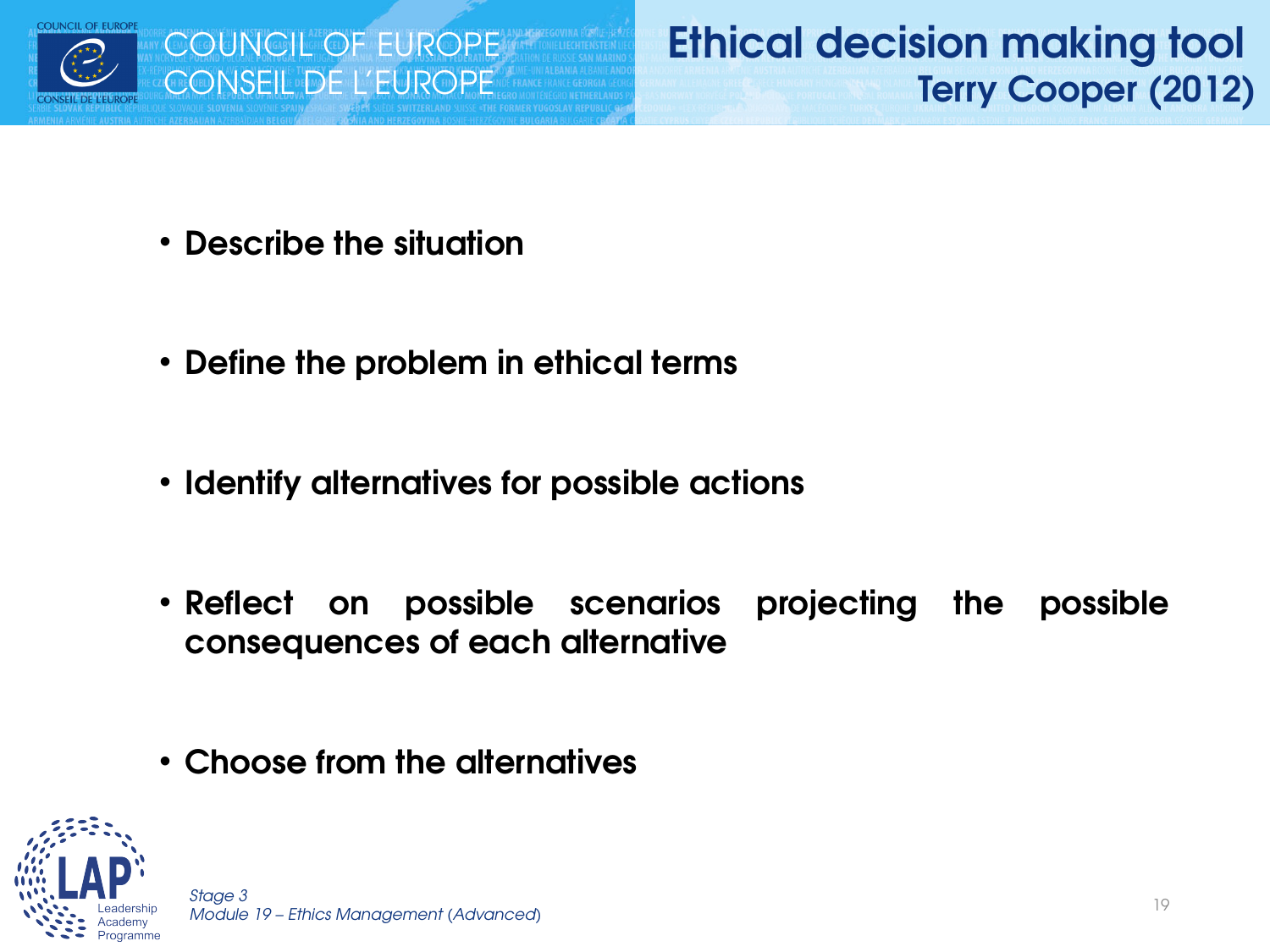

# Ethical decision making tool Terry Cooper (2012)
Describe the situation

Define the problem in ethical terms

Identify alternatives for possible actions

Reflect on possible scenarios projecting the possible consequences of each alternative

Choose from the alternatives

Stage 3
Module 19 – Ethics Management (Advanced)
19